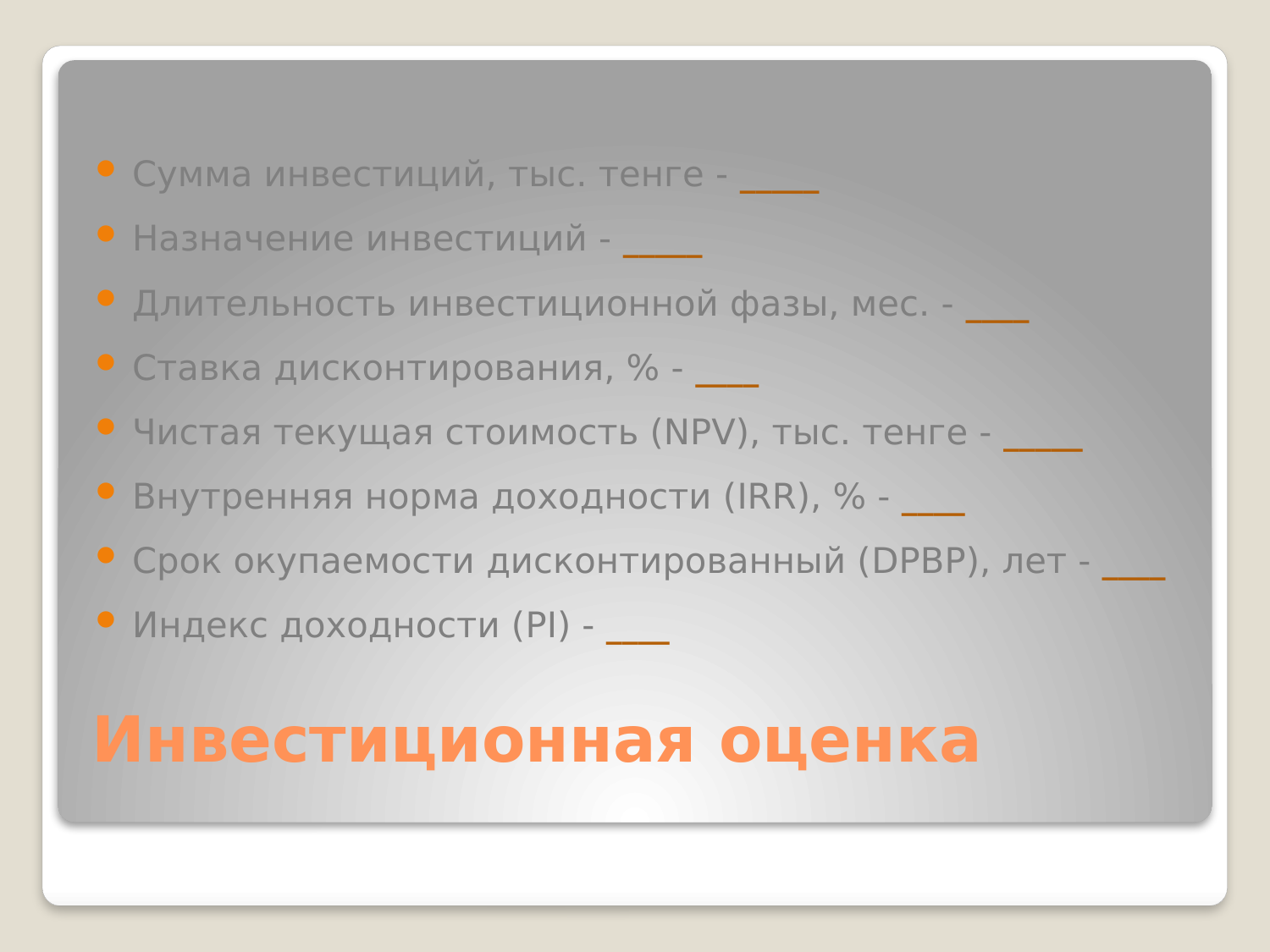

Сумма инвестиций, тыс. тенге - _____
Назначение инвестиций - _____
Длительность инвестиционной фазы, мес. - ____
Ставка дисконтирования, % - ____
Чистая текущая стоимость (NPV), тыс. тенге - _____
Внутренняя норма доходности (IRR), % - ____
Срок окупаемости дисконтированный (DPBP), лет - ____
Индекс доходности (PI) - ____
# Инвестиционная оценка